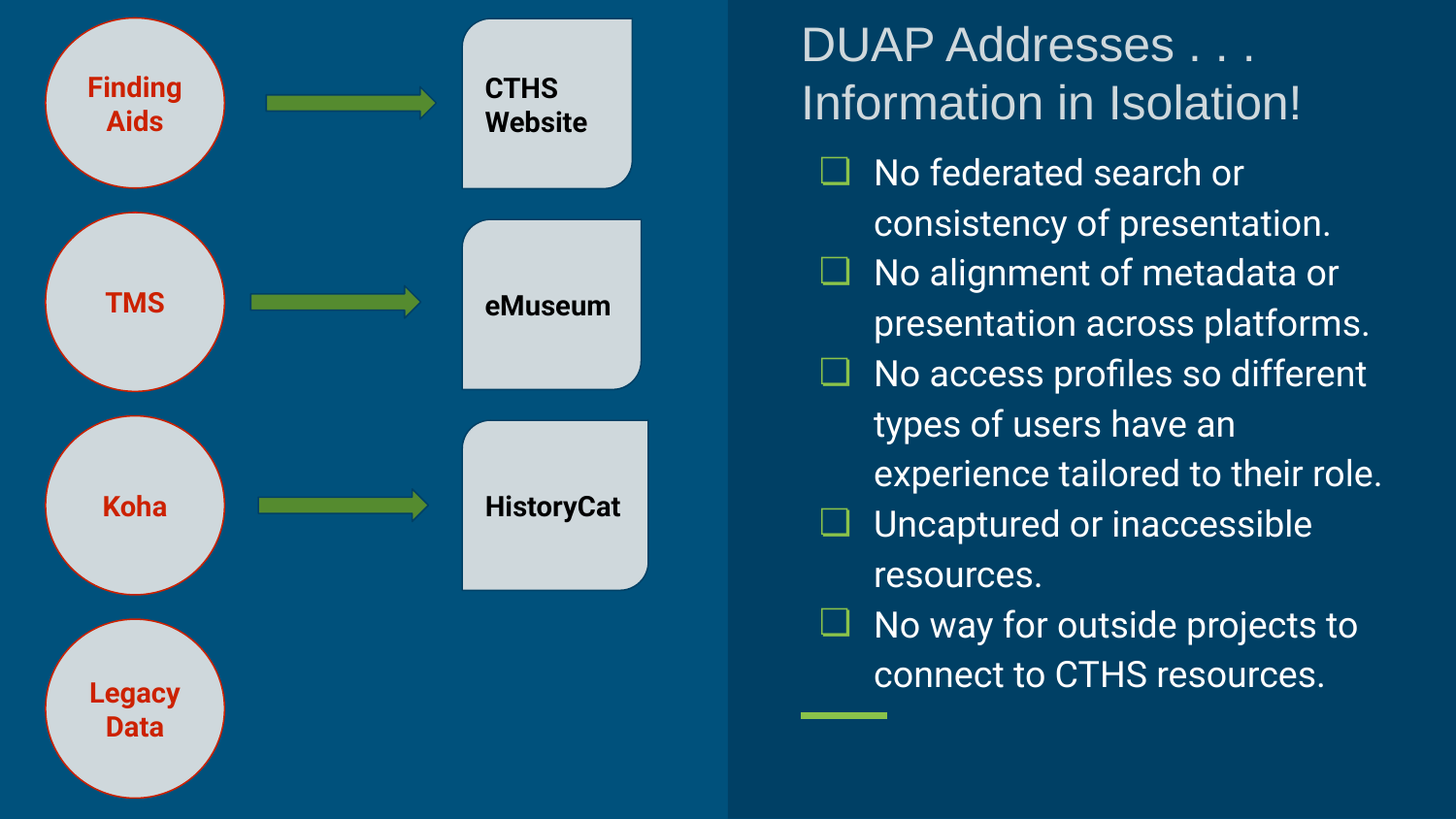

DUAP Addresses . . . Information in Isolation!
Finding Aids
CTHS Website

No federated search or consistency of presentation.
No alignment of metadata or presentation across platforms.
No access profiles so different types of users have an experience tailored to their role.
Uncaptured or inaccessible resources.
No way for outside projects to connect to CTHS resources.
TMS
eMuseum

Koha
HistoryCat

Legacy Data